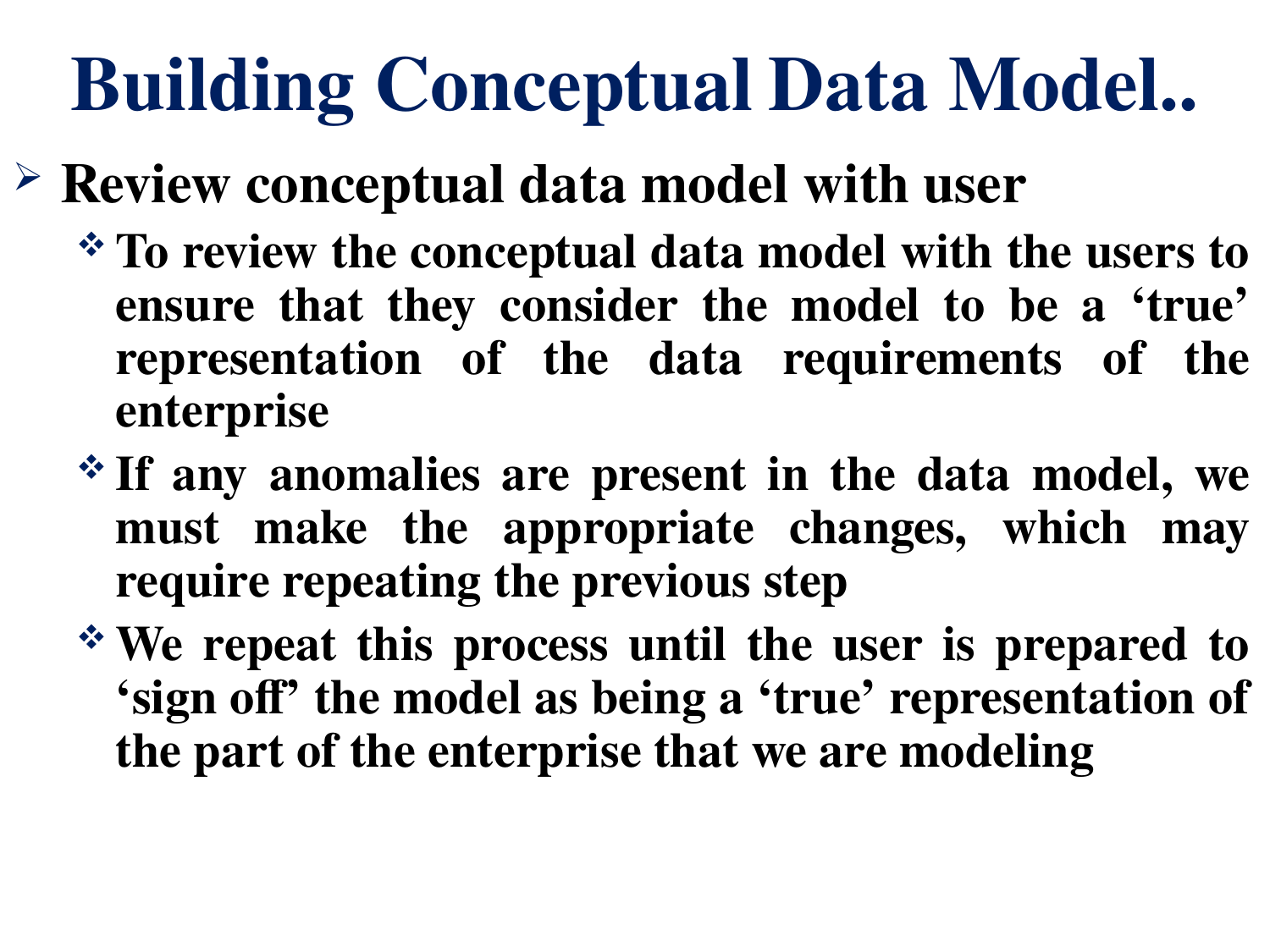

# Building Conceptual Data Model..
Review conceptual data model with user
To review the conceptual data model with the users to ensure that they consider the model to be a ‘true’ representation of the data requirements of the enterprise
If any anomalies are present in the data model, we must make the appropriate changes, which may require repeating the previous step
We repeat this process until the user is prepared to ‘sign off’ the model as being a ‘true’ representation of the part of the enterprise that we are modeling